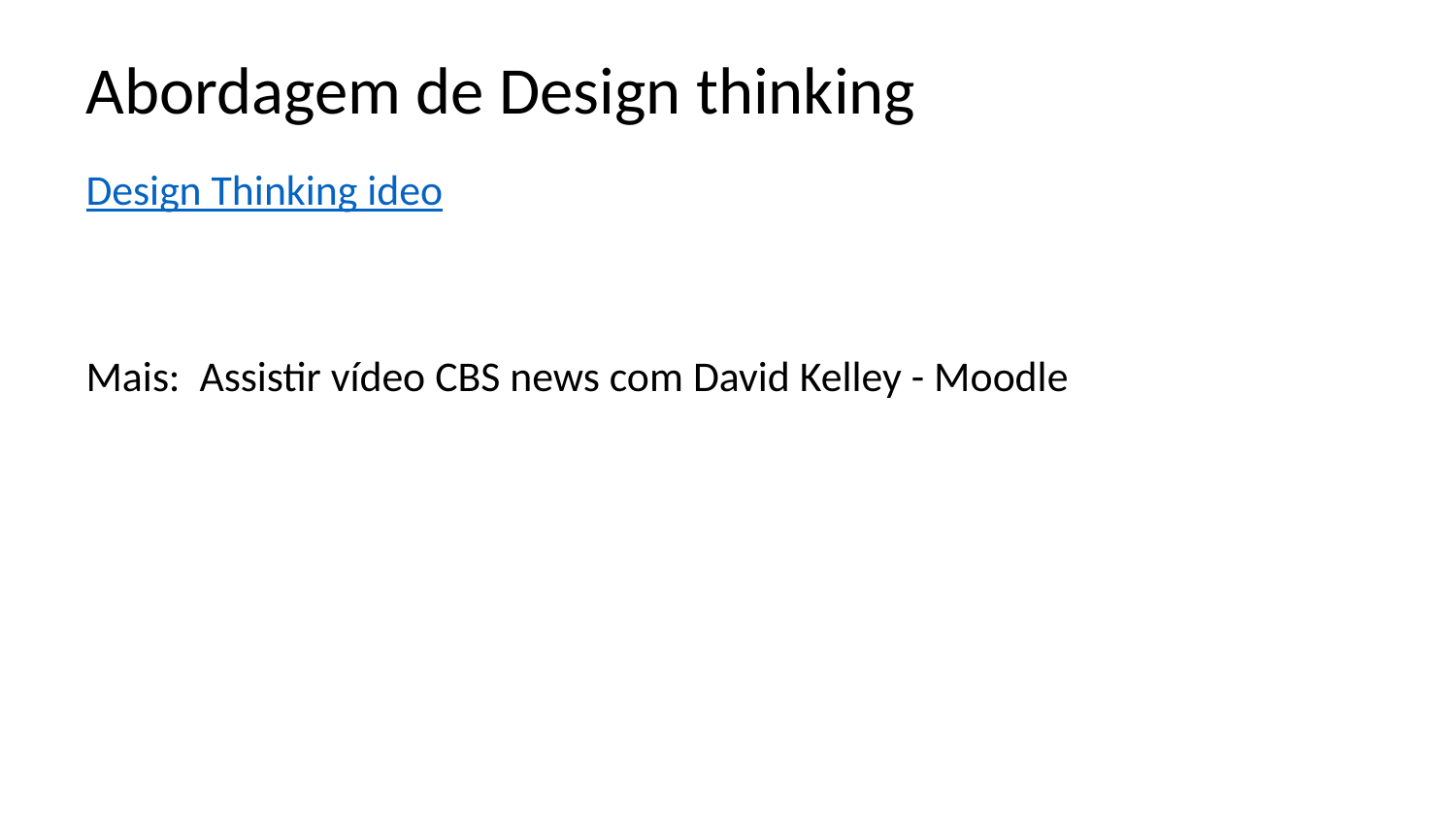

# Abordagem de Design thinking
Design Thinking ideo

Mais:  Assistir vídeo CBS news com David Kelley - Moodle